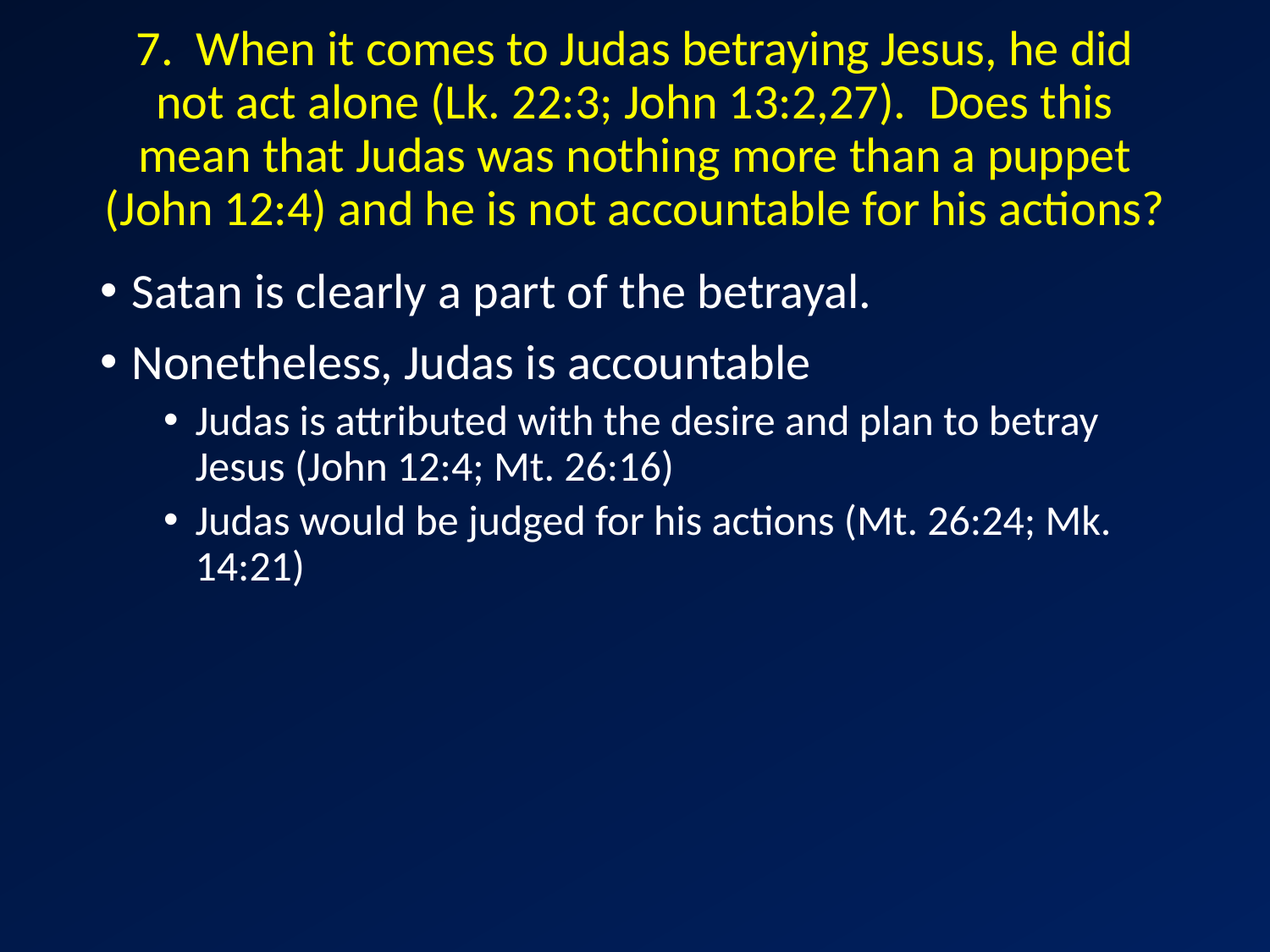

# 7.  When it comes to Judas betraying Jesus, he did not act alone (Lk. 22:3; John 13:2,27).  Does this mean that Judas was nothing more than a puppet (John 12:4) and he is not accountable for his actions?
Satan is clearly a part of the betrayal.
Nonetheless, Judas is accountable
Judas is attributed with the desire and plan to betray Jesus (John 12:4; Mt. 26:16)
Judas would be judged for his actions (Mt. 26:24; Mk. 14:21)